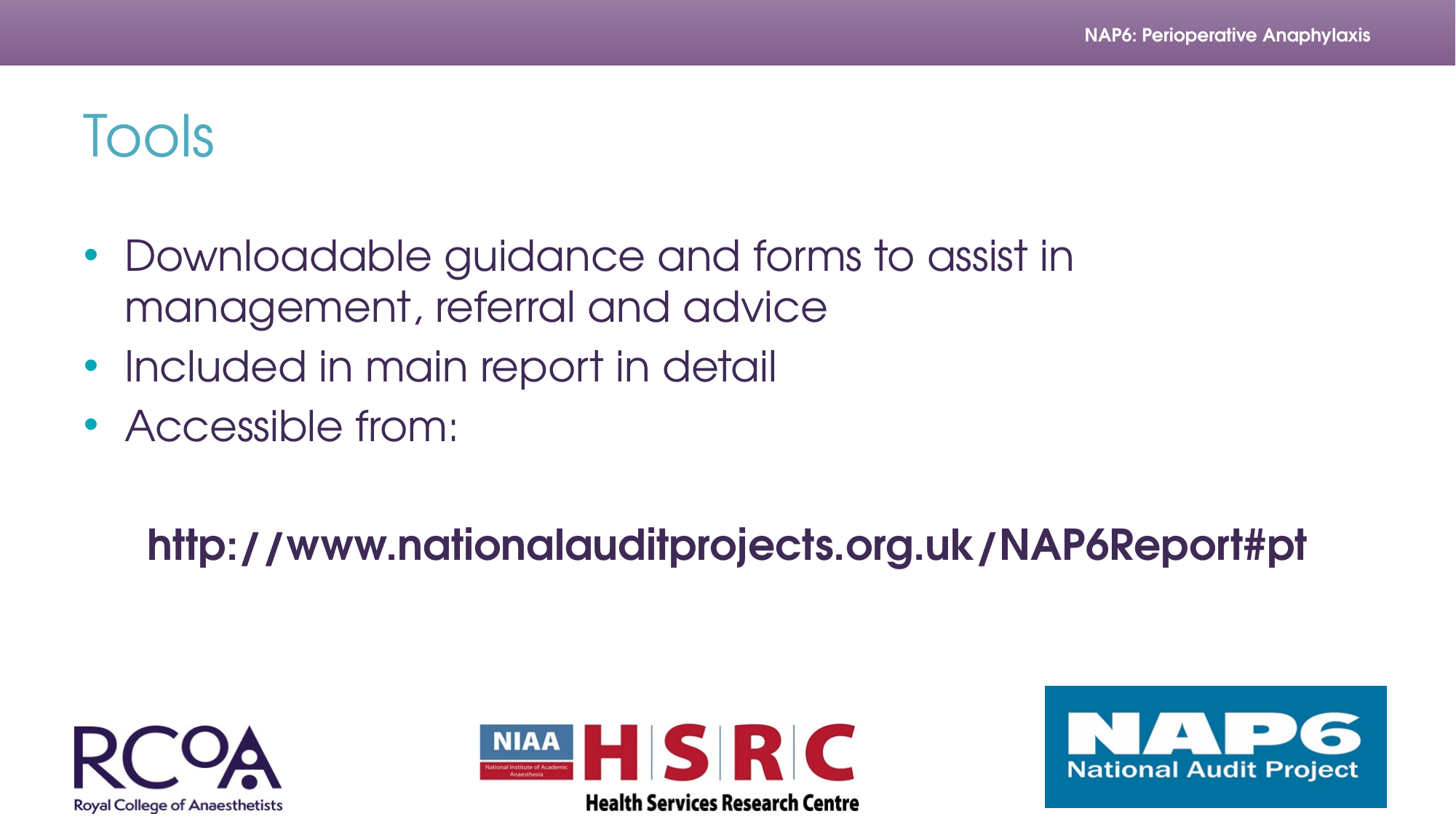

# Tools
Downloadable guidance and forms to assist in management, referral and advice
Included in main report in detail
Accessible from:

http://www.nationalauditprojects.org.uk/NAP6Report#pt